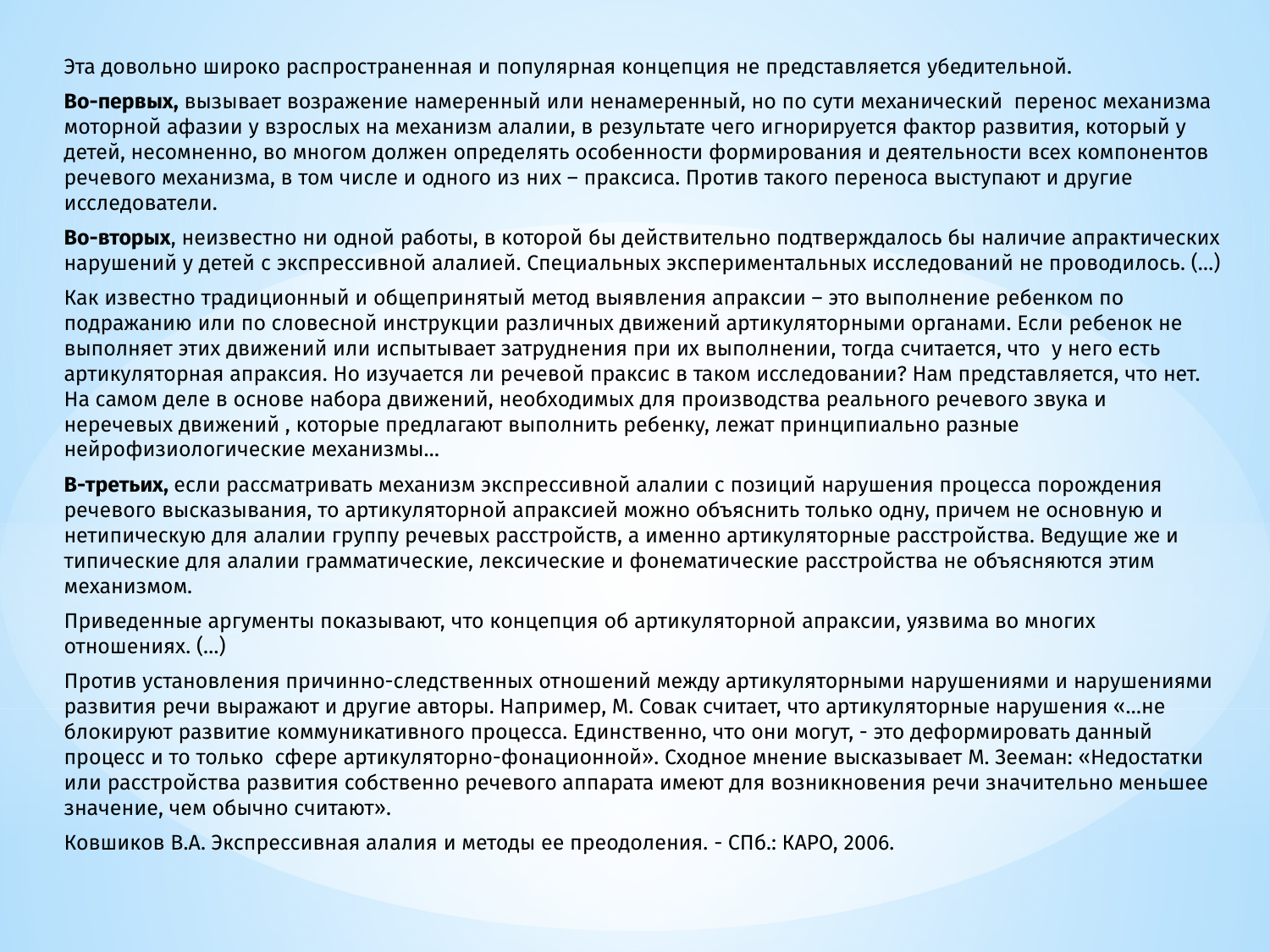

Эта довольно широко распространенная и популярная концепция не представляется убедительной.
Во-первых, вызывает возражение намеренный или ненамеренный, но по сути механический  перенос механизма моторной афазии у взрослых на механизм алалии, в результате чего игнорируется фактор развития, который у детей, несомненно, во многом должен определять особенности формирования и деятельности всех компонентов речевого механизма, в том числе и одного из них – праксиса. Против такого переноса выступают и другие исследователи.
Во-вторых, неизвестно ни одной работы, в которой бы действительно подтверждалось бы наличие апрактических нарушений у детей с экспрессивной алалией. Специальных экспериментальных исследований не проводилось. (…)
Как известно традиционный и общепринятый метод выявления апраксии – это выполнение ребенком по подражанию или по словесной инструкции различных движений артикуляторными органами. Если ребенок не выполняет этих движений или испытывает затруднения при их выполнении, тогда считается, что  у него есть артикуляторная апраксия. Но изучается ли речевой праксис в таком исследовании? Нам представляется, что нет. На самом деле в основе набора движений, необходимых для производства реального речевого звука и неречевых движений , которые предлагают выполнить ребенку, лежат принципиально разные нейрофизиологические механизмы…
В-третьих, если рассматривать механизм экспрессивной алалии с позиций нарушения процесса порождения речевого высказывания, то артикуляторной апраксией можно объяснить только одну, причем не основную и нетипическую для алалии группу речевых расстройств, а именно артикуляторные расстройства. Ведущие же и типические для алалии грамматические, лексические и фонематические расстройства не объясняются этим механизмом.
Приведенные аргументы показывают, что концепция об артикуляторной апраксии, уязвима во многих отношениях. (…)
Против установления причинно-следственных отношений между артикуляторными нарушениями и нарушениями развития речи выражают и другие авторы. Например, М. Совак считает, что артикуляторные нарушения «…не блокируют развитие коммуникативного процесса. Единственно, что они могут, - это деформировать данный процесс и то только  сфере артикуляторно-фонационной». Сходное мнение высказывает М. Зееман: «Недостатки или расстройства развития собственно речевого аппарата имеют для возникновения речи значительно меньшее значение, чем обычно считают».
Ковшиков В.А. Экспрессивная алалия и методы ее преодоления. - СПб.: КАРО, 2006.